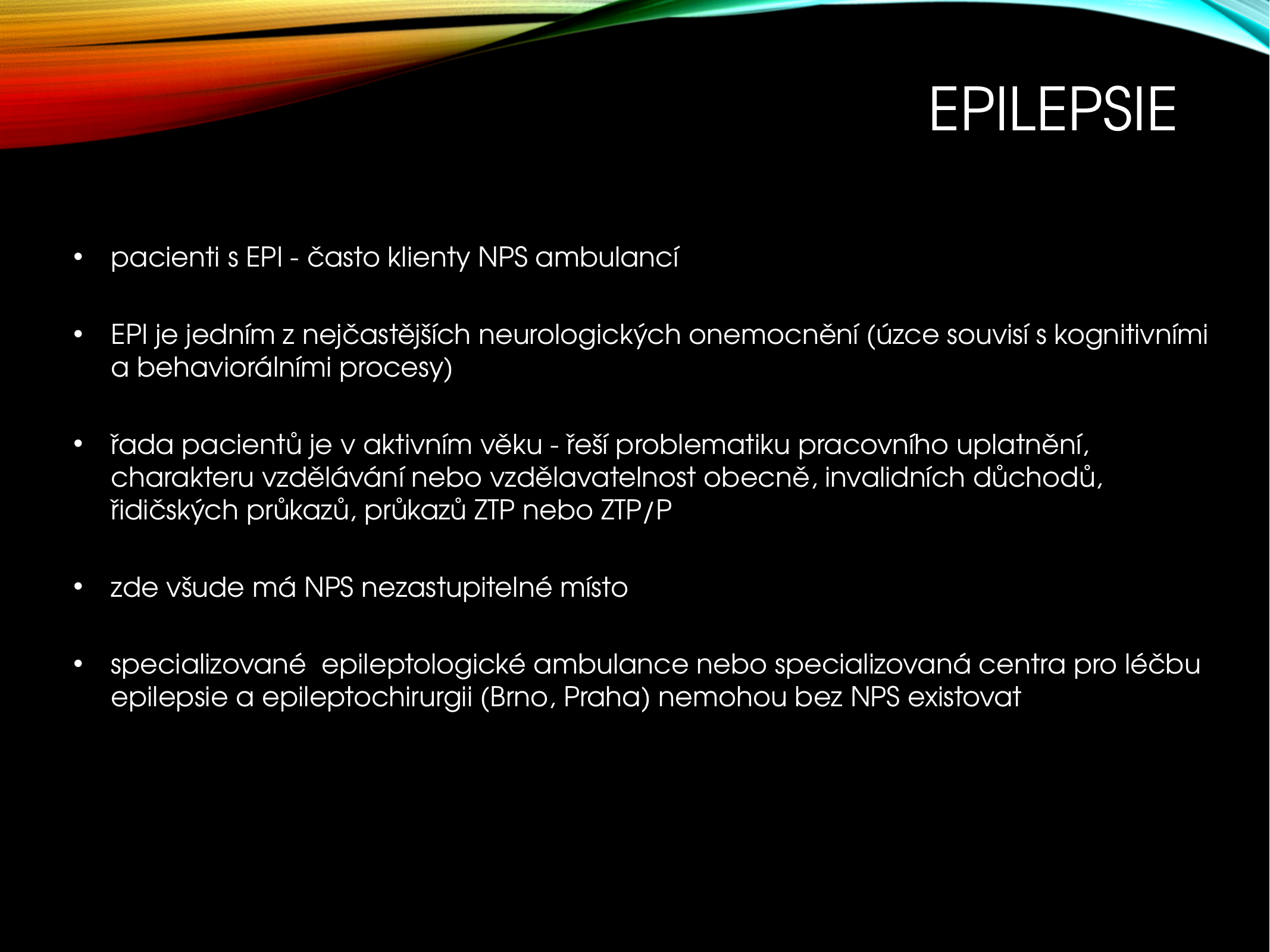

# Epilepsie
pacienti s EPI - často klienty NPS ambulancí
EPI je jedním z nejčastějších neurologických onemocnění (úzce souvisí s kognitivními a behaviorálními procesy)
řada pacientů je v aktivním věku - řeší problematiku pracovního uplatnění, charakteru vzdělávání nebo vzdělavatelnost obecně, invalidních důchodů, řidičských průkazů, průkazů ZTP nebo ZTP/P
zde všude má NPS nezastupitelné místo
specializované  epileptologické ambulance nebo specializovaná centra pro léčbu epilepsie a epileptochirurgii (Brno, Praha) nemohou bez NPS existovat